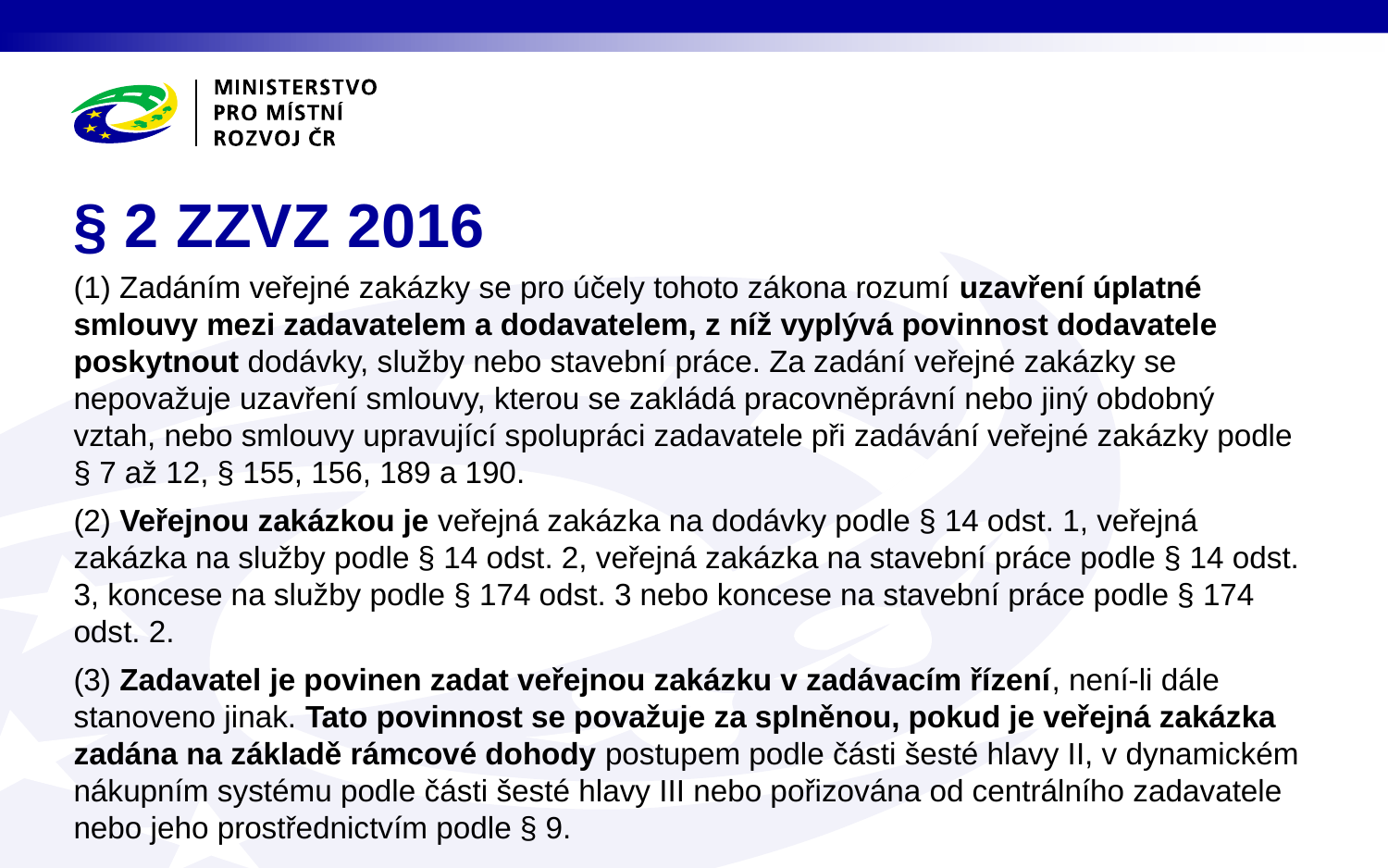

# § 2 ZZVZ 2016
(1) Zadáním veřejné zakázky se pro účely tohoto zákona rozumí uzavření úplatné smlouvy mezi zadavatelem a dodavatelem, z níž vyplývá povinnost dodavatele poskytnout dodávky, služby nebo stavební práce. Za zadání veřejné zakázky se nepovažuje uzavření smlouvy, kterou se zakládá pracovněprávní nebo jiný obdobný vztah, nebo smlouvy upravující spolupráci zadavatele při zadávání veřejné zakázky podle § 7 až 12, § 155, 156, 189 a 190.
(2) Veřejnou zakázkou je veřejná zakázka na dodávky podle § 14 odst. 1, veřejná zakázka na služby podle § 14 odst. 2, veřejná zakázka na stavební práce podle § 14 odst. 3, koncese na služby podle § 174 odst. 3 nebo koncese na stavební práce podle § 174 odst. 2.
(3) Zadavatel je povinen zadat veřejnou zakázku v zadávacím řízení, není-li dále stanoveno jinak. Tato povinnost se považuje za splněnou, pokud je veřejná zakázka zadána na základě rámcové dohody postupem podle části šesté hlavy II, v dynamickém nákupním systému podle části šesté hlavy III nebo pořizována od centrálního zadavatele nebo jeho prostřednictvím podle § 9.